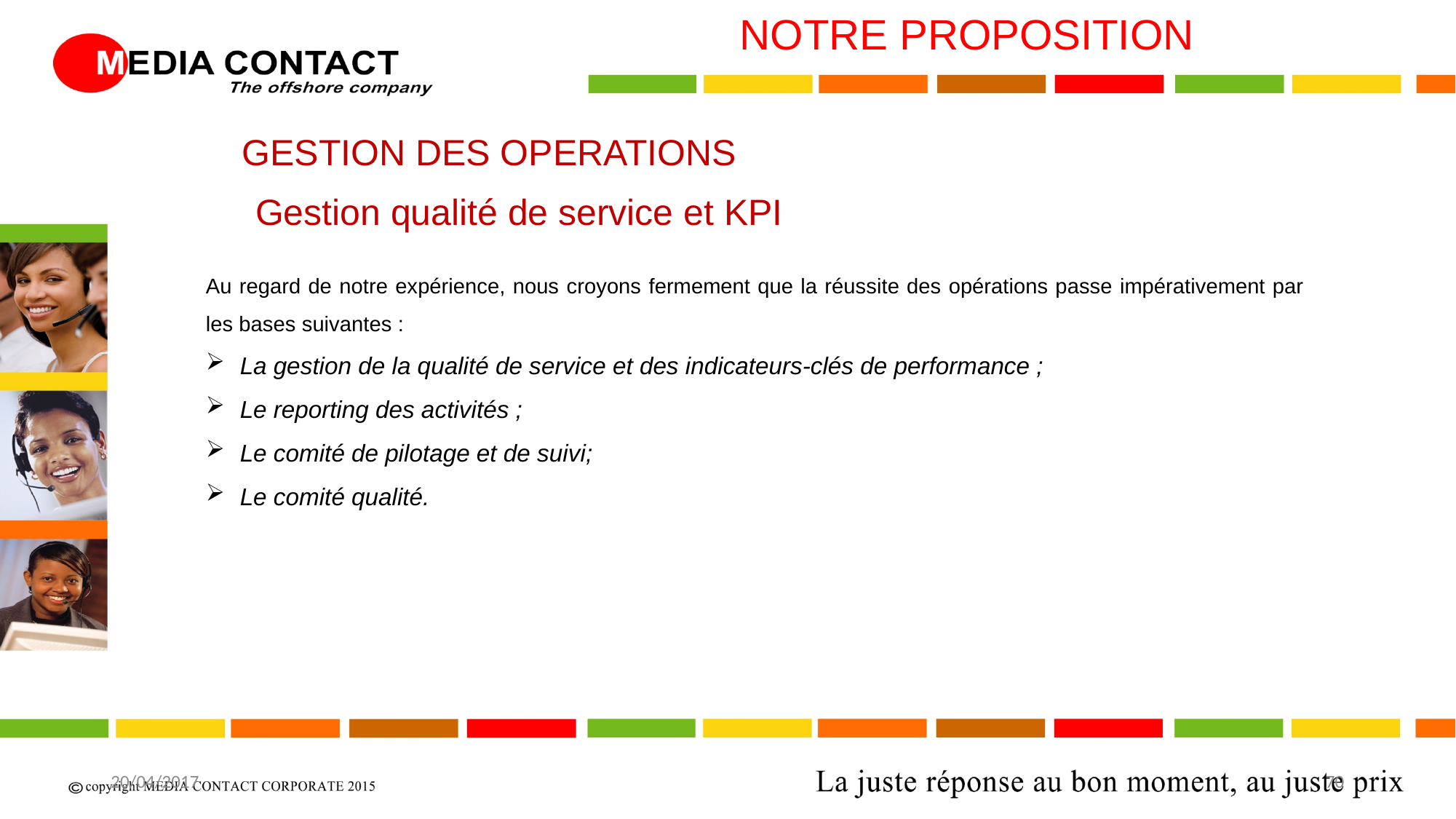

NOTRE PROPOSITION
GESTION DES OPERATIONS
Gestion qualité de service et KPI
Au regard de notre expérience, nous croyons fermement que la réussite des opérations passe impérativement par les bases suivantes :
La gestion de la qualité de service et des indicateurs-clés de performance ;
Le reporting des activités ;
Le comité de pilotage et de suivi;
Le comité qualité.
20/04/2017
70